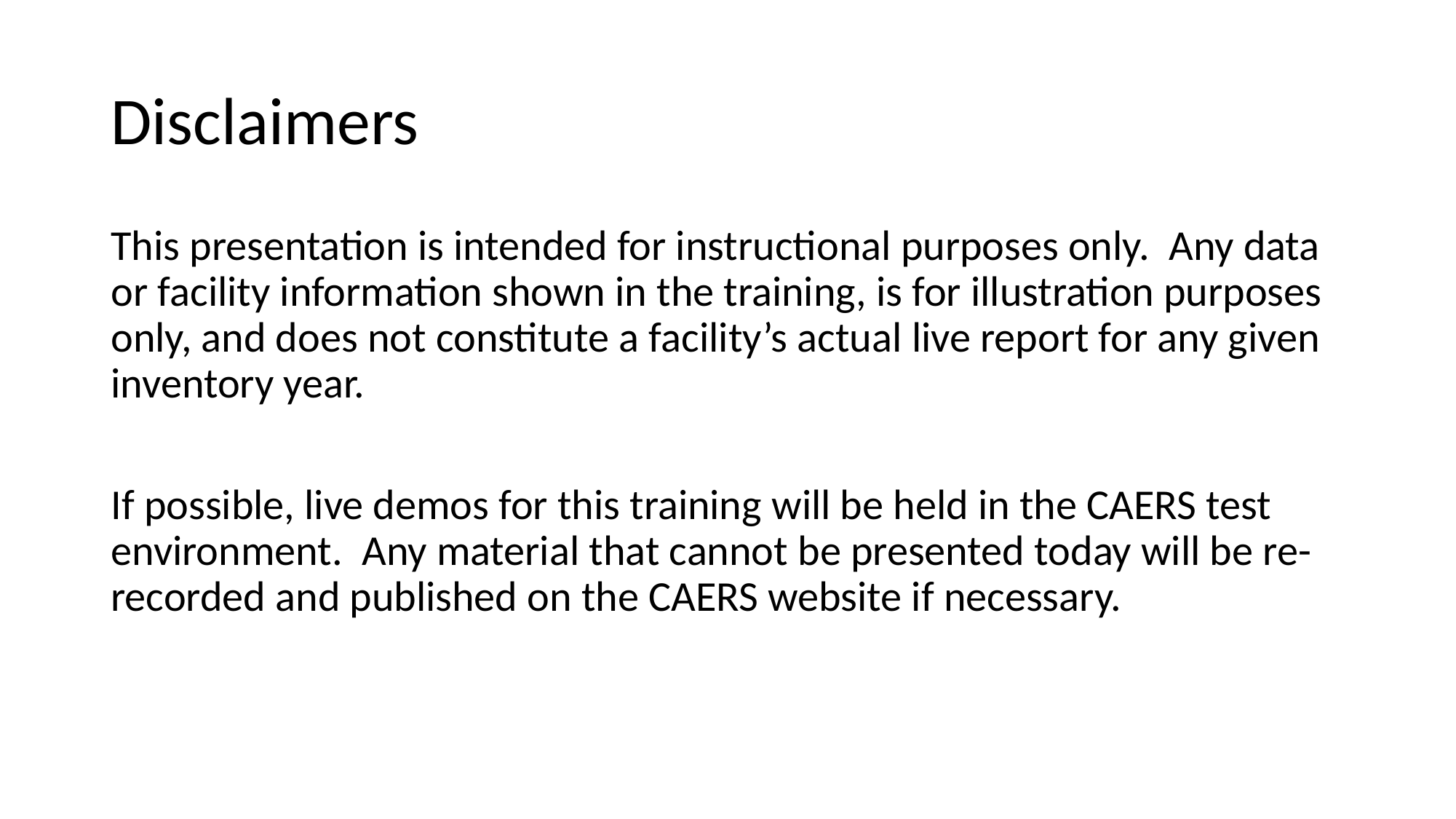

# Disclaimers
This presentation is intended for instructional purposes only.  Any data or facility information shown in the training, is for illustration purposes only, and does not constitute a facility’s actual live report for any given inventory year.

If possible, live demos for this training will be held in the CAERS test environment.  Any material that cannot be presented today will be re-recorded and published on the CAERS website if necessary.